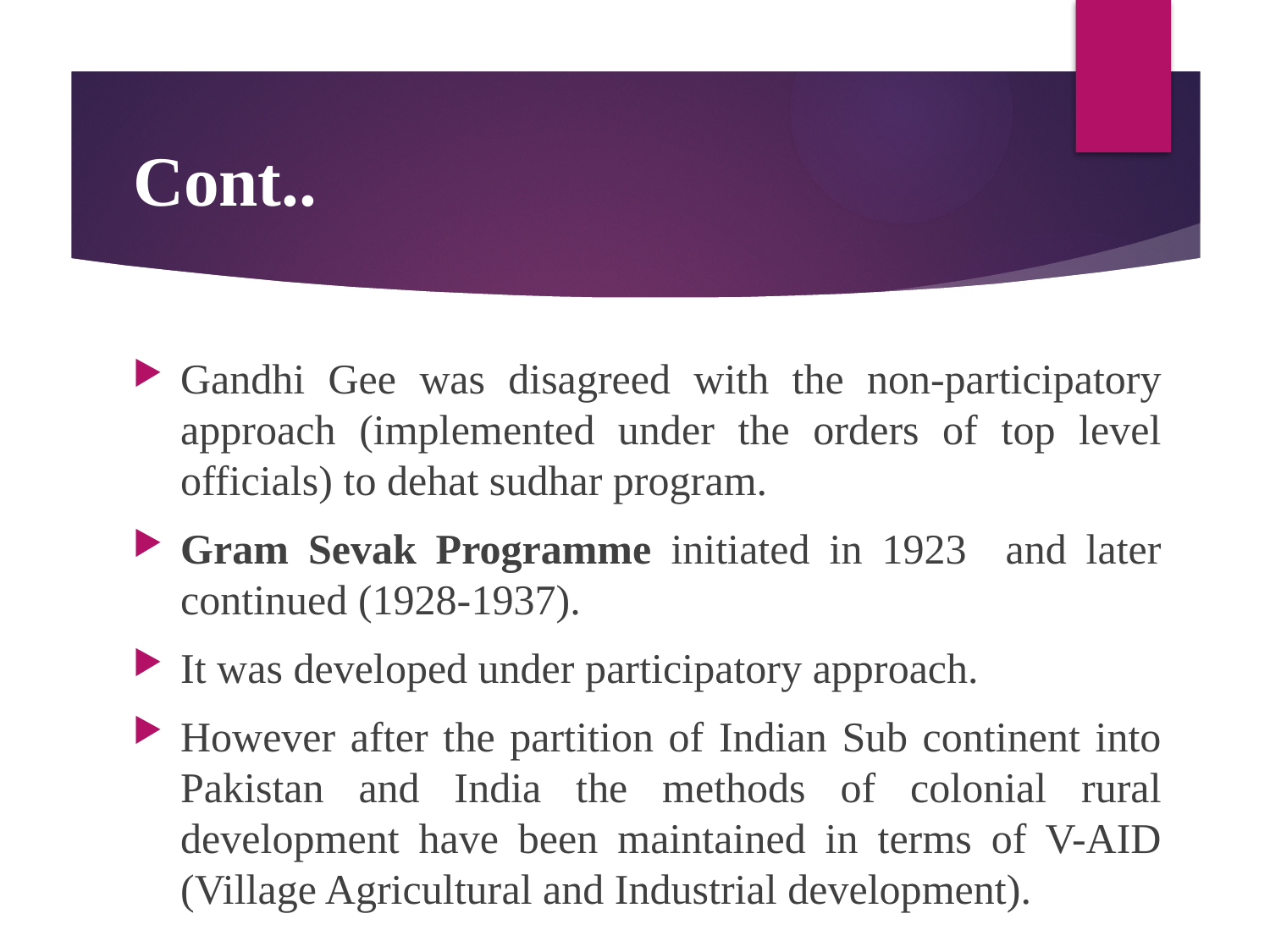

# Cont..
Gandhi Gee was disagreed with the non-participatory approach (implemented under the orders of top level officials) to dehat sudhar program.
Gram Sevak Programme initiated in 1923  and later continued (1928-1937).
It was developed under participatory approach.
However after the partition of Indian Sub continent into Pakistan and India the methods of colonial rural development have been maintained in terms of V-AID (Village Agricultural and Industrial development).